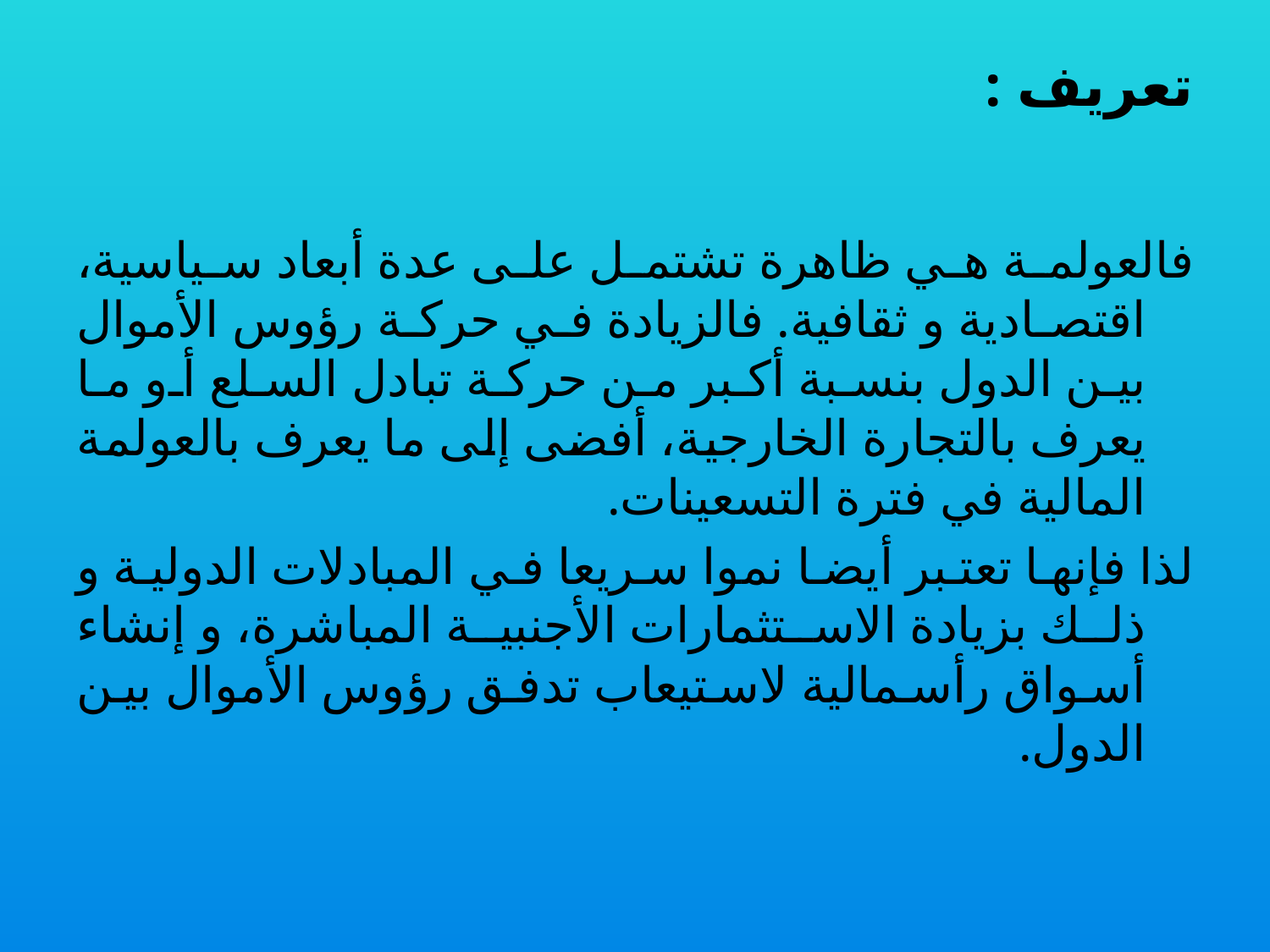

# تعريف :
فالعولمة هي ظاهرة تشتمل على عدة أبعاد سياسية، اقتصادية و ثقافية. فالزيادة في حركة رؤوس الأموال بين الدول بنسبة أكبر من حركة تبادل السلع أو ما يعرف بالتجارة الخارجية، أفضى إلى ما يعرف بالعولمة المالية في فترة التسعينات.
لذا فإنها تعتبر أيضا نموا سريعا في المبادلات الدولية و ذلك بزيادة الاستثمارات الأجنبية المباشرة، و إنشاء أسواق رأسمالية لاستيعاب تدفق رؤوس الأموال بين الدول.